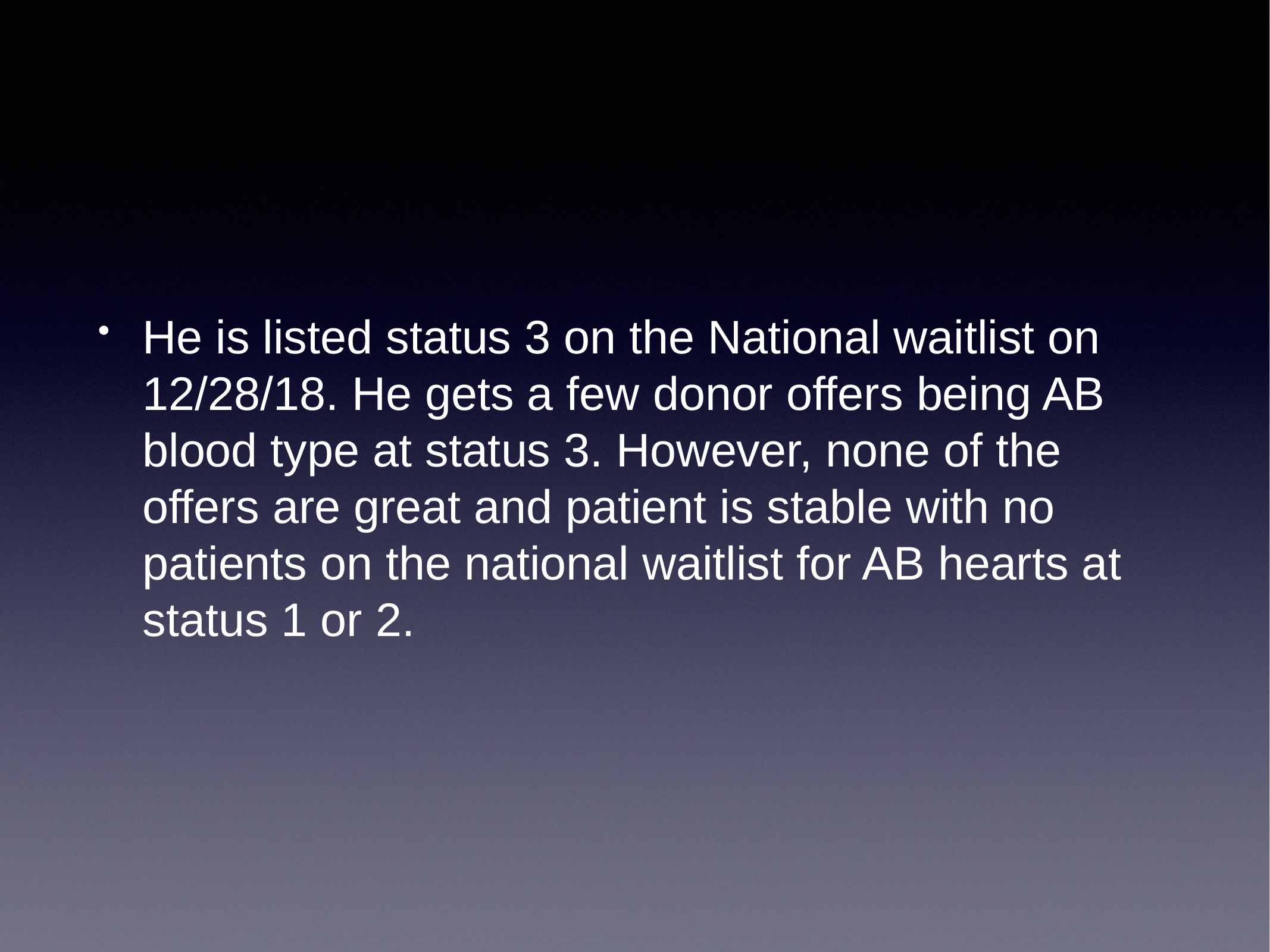

He is listed status 3 on the National waitlist on 12/28/18. He gets a few donor offers being AB blood type at status 3. However, none of the offers are great and patient is stable with no patients on the national waitlist for AB hearts at status 1 or 2.